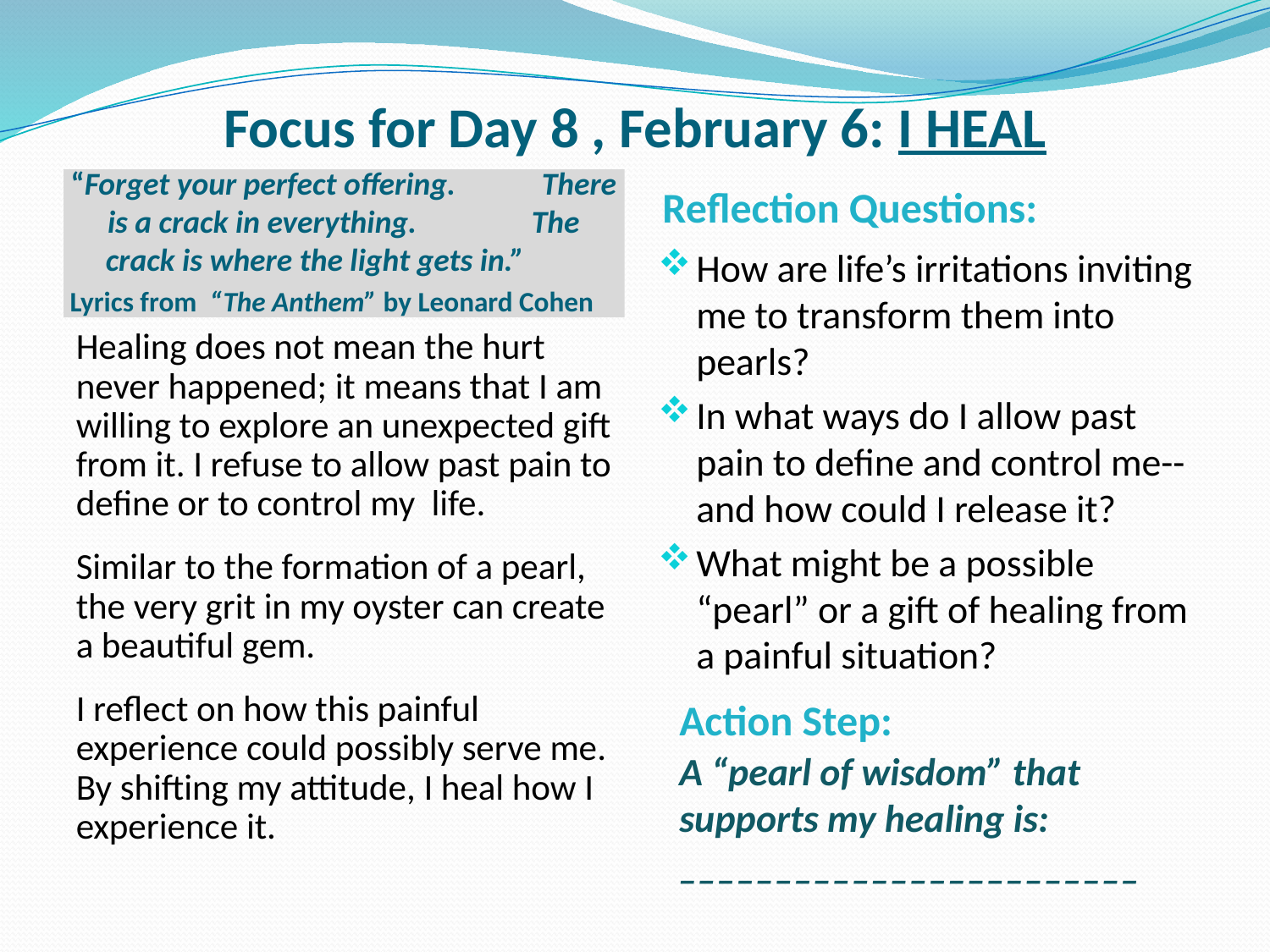

# Focus for Day 8 , February 6: I HEAL
“Forget your perfect offering.            There is a crack in everything.                The crack is where the light gets in.”
Lyrics from  “The Anthem” by Leonard Cohen

Reflection Questions:

How are life’s irritations inviting me to transform them into pearls?
In what ways do I allow past pain to define and control me--and how could I release it?
What might be a possible “pearl” or a gift of healing from a painful situation?

Healing does not mean the hurt never happened; it means that I am willing to explore an unexpected gift from it. I refuse to allow past pain to define or to control my  life.

Similar to the formation of a pearl, the very grit in my oyster can create a beautiful gem.

I reflect on how this painful experience could possibly serve me. By shifting my attitude, I heal how I experience it.

Action Step:

A “pearl of wisdom” that supports my healing is: ________________________